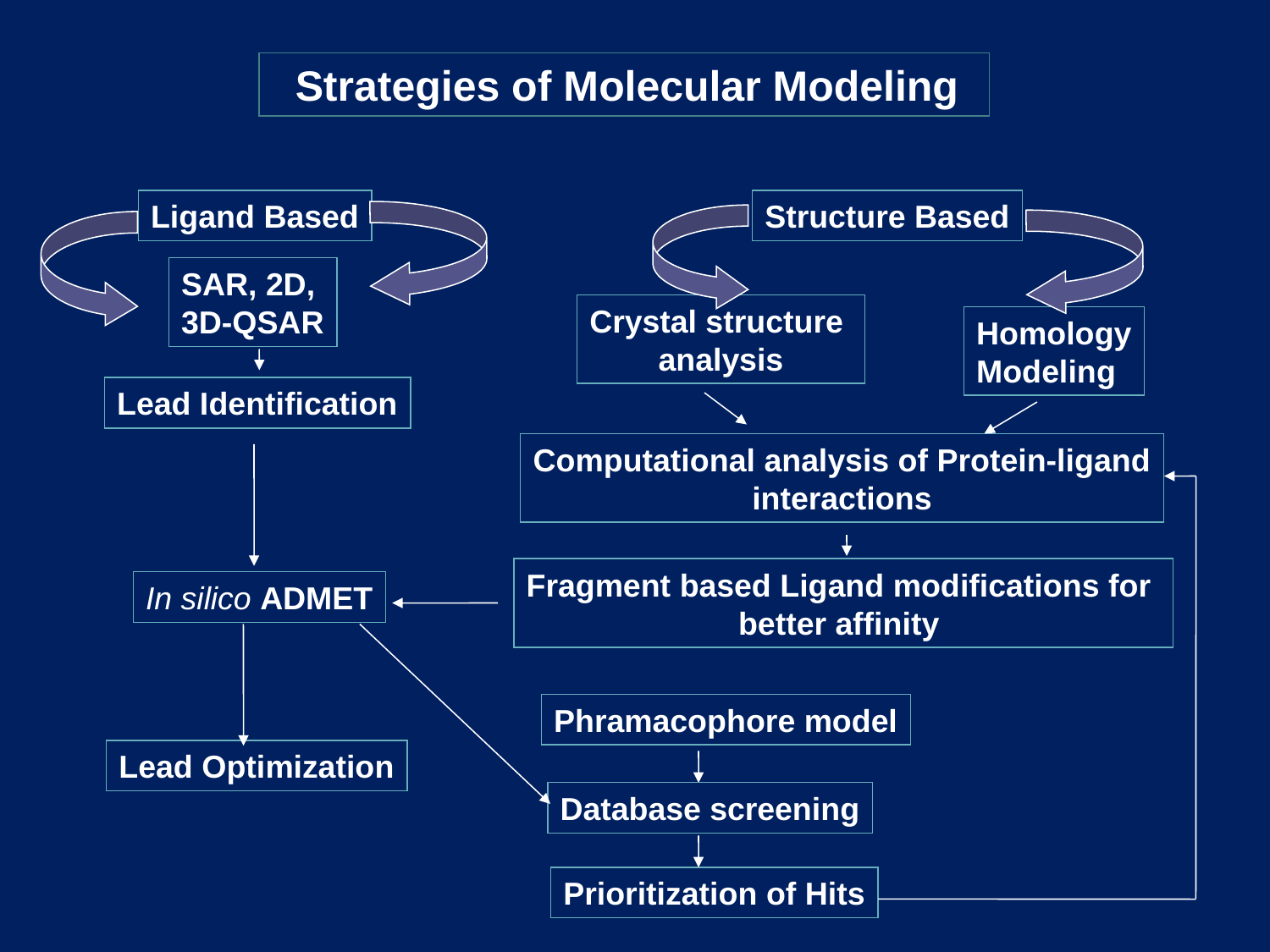

Strategies of Molecular Modeling
Ligand Based
Structure Based

SAR, 2D,
3D-QSAR
Crystal structure
analysis
Homology
Modeling

Lead Identification

Computational analysis of Protein-ligand
interactions

Fragment based Ligand modifications for
better affinity
In silico ADMET

Phramacophore model
Lead Optimization

Database screening

Prioritization of Hits